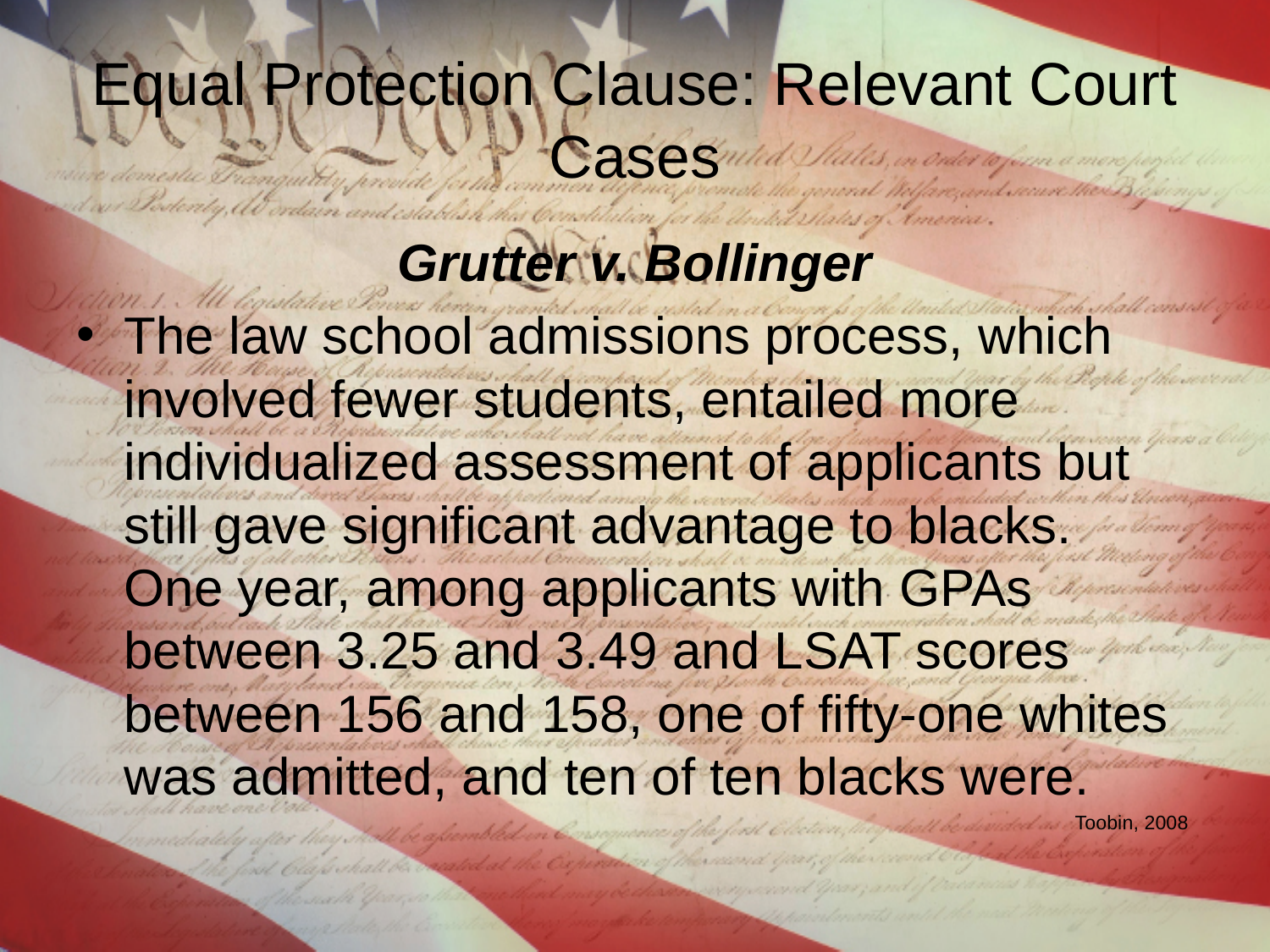

# Equal Protection Clause: Relevant Court Cases
Grutter v. Bollinger
The law school admissions process, which involved fewer students, entailed more individualized assessment of applicants but still gave significant advantage to blacks.  One year, among applicants with GPAs between 3.25 and 3.49 and LSAT scores between 156 and 158, one of fifty-one whites was admitted, and ten of ten blacks were.
Toobin, 2008